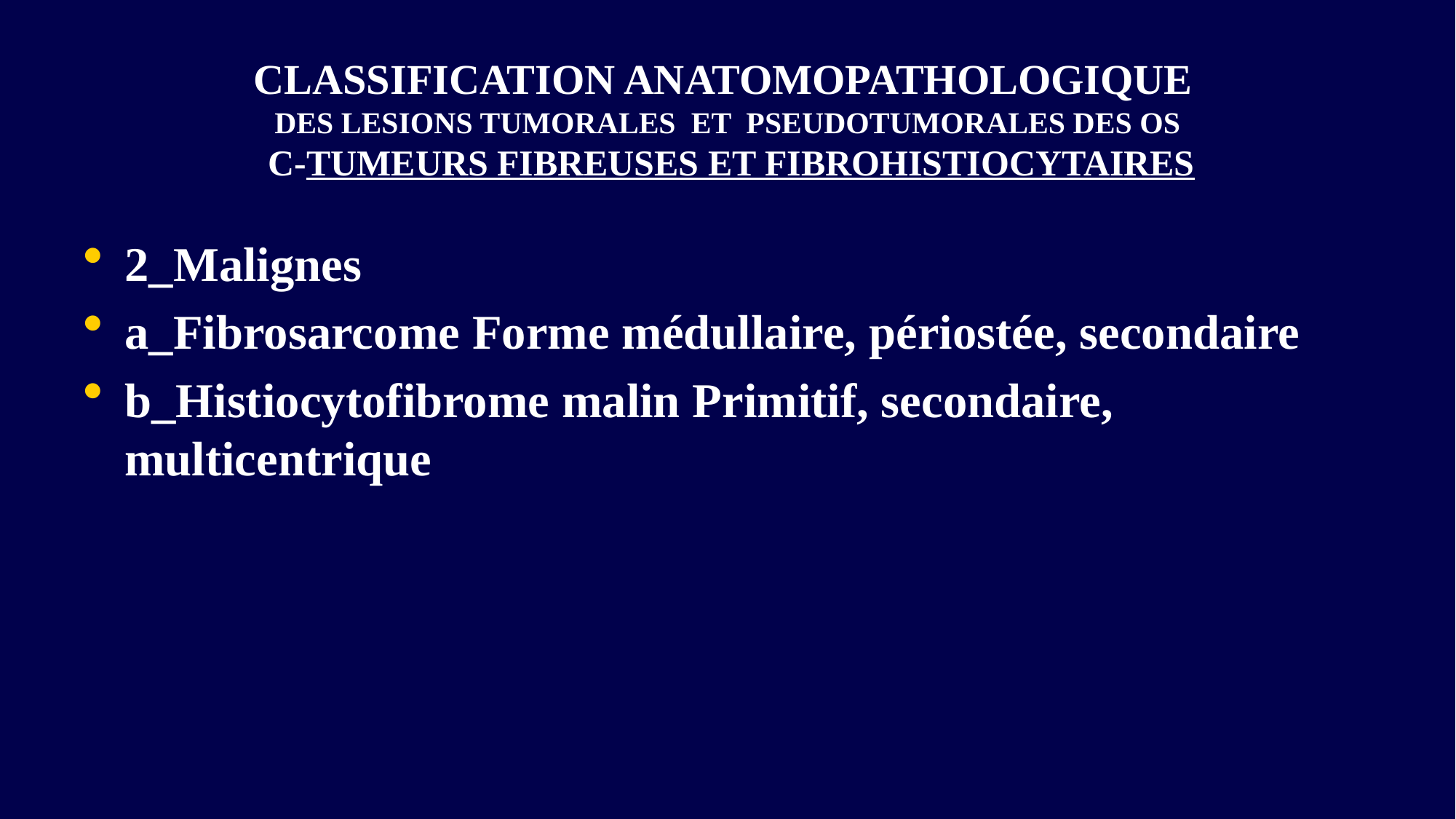

# CLASSIFICATION ANATOMOPATHOLOGIQUE DES LESIONS TUMORALES  ET  PSEUDOTUMORALES DES OS C-TUMEURS FIBREUSES ET FIBROHISTIOCYTAIRES
2_Malignes
a_Fibrosarcome Forme médullaire, périostée, secondaire
b_Histiocytofibrome malin Primitif, secondaire, multicentrique